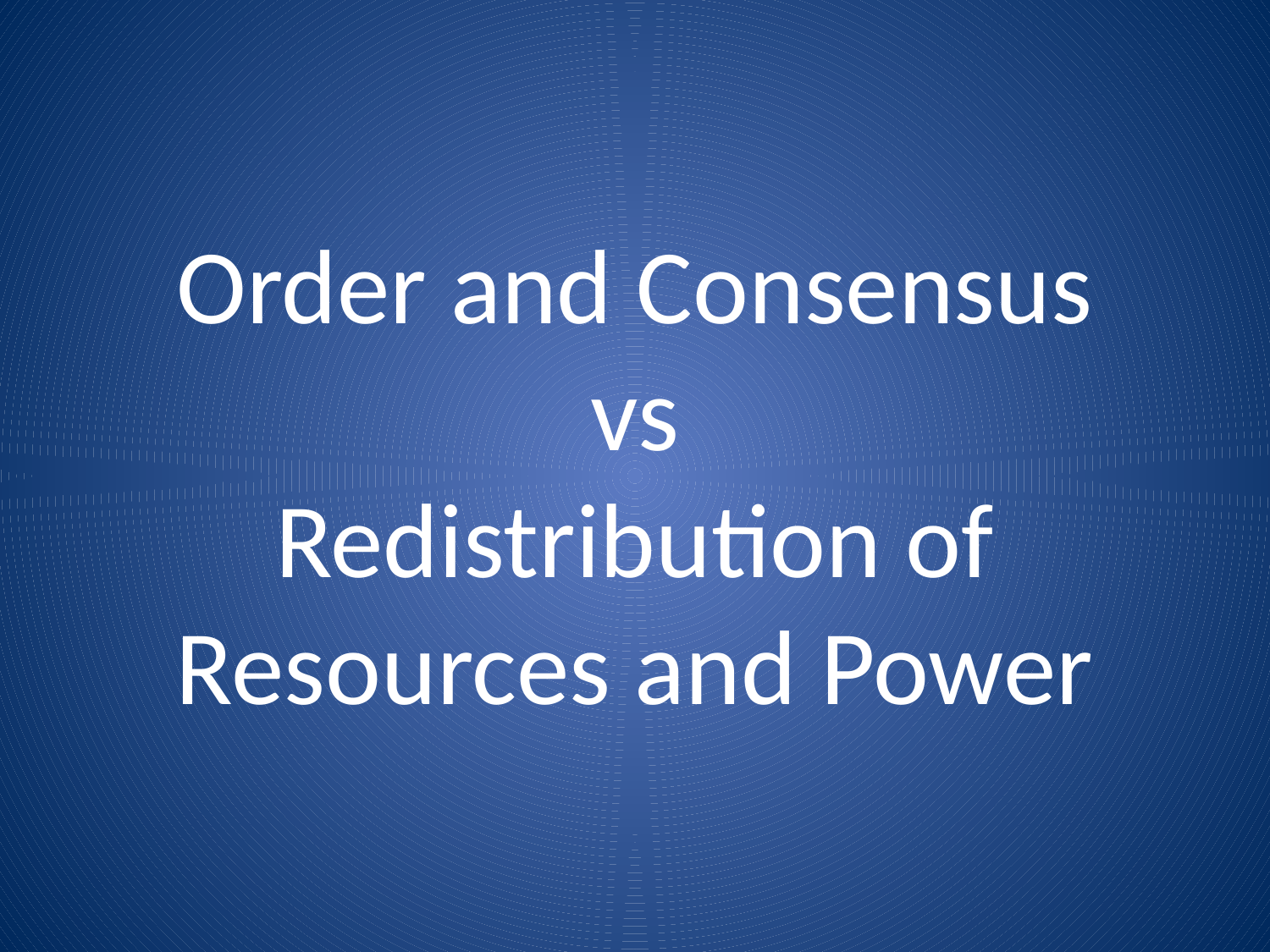

# Order and Consensus vs Redistribution of Resources and Power